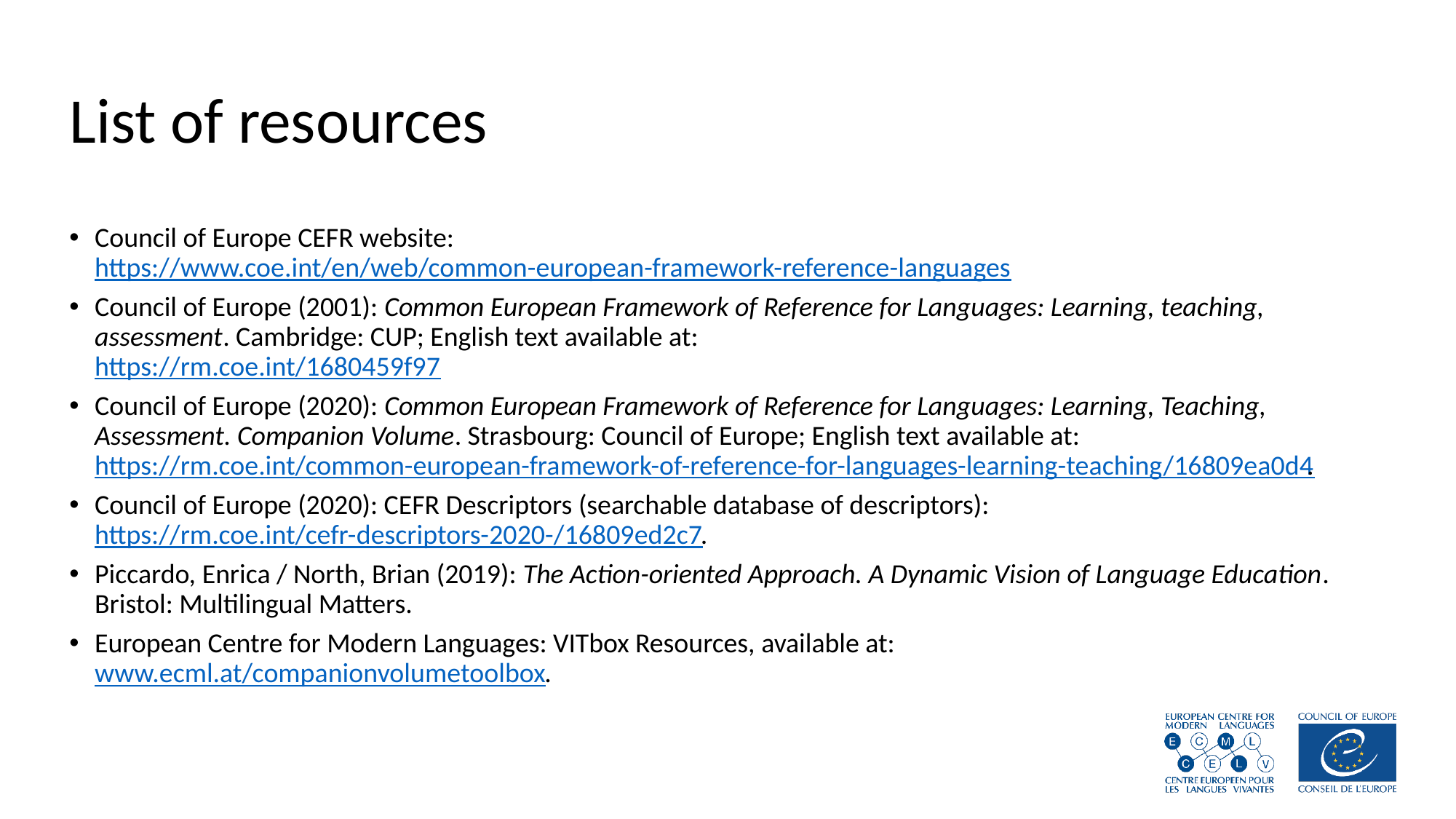

# List of resources
Council of Europe CEFR website:
https://www.coe.int/en/web/common-european-framework-reference-languages
Council of Europe (2001): Common European Framework of Reference for Languages: Learning, teaching, assessment. Cambridge: CUP; English text available at:
https://rm.coe.int/1680459f97
Council of Europe (2020): Common European Framework of Reference for Languages: Learning, Teaching, Assessment. Companion Volume. Strasbourg: Council of Europe; English text available at:
https://rm.coe.int/common-european-framework-of-reference-for-languages-learning-teaching/16809ea0d4.
Council of Europe (2020): CEFR Descriptors (searchable database of descriptors):
https://rm.coe.int/cefr-descriptors-2020-/16809ed2c7.
Piccardo, Enrica / North, Brian (2019): The Action-oriented Approach. A Dynamic Vision of Language Education. Bristol: Multilingual Matters.
European Centre for Modern Languages: VITbox Resources, available at:
www.ecml.at/companionvolumetoolbox.